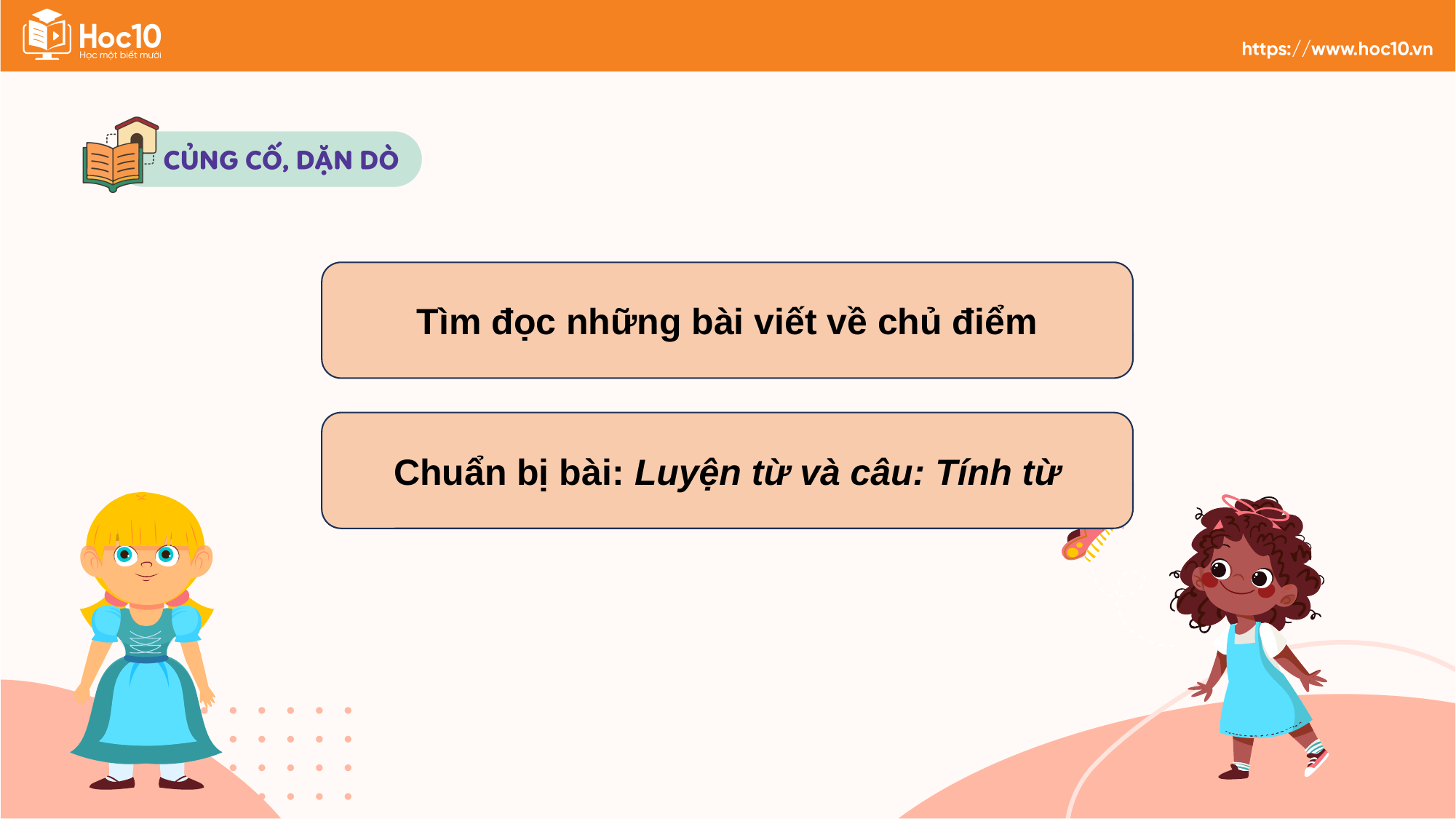

Tìm đọc những bài viết về chủ điểm
Chuẩn bị bài: Luyện từ và câu: Tính từ